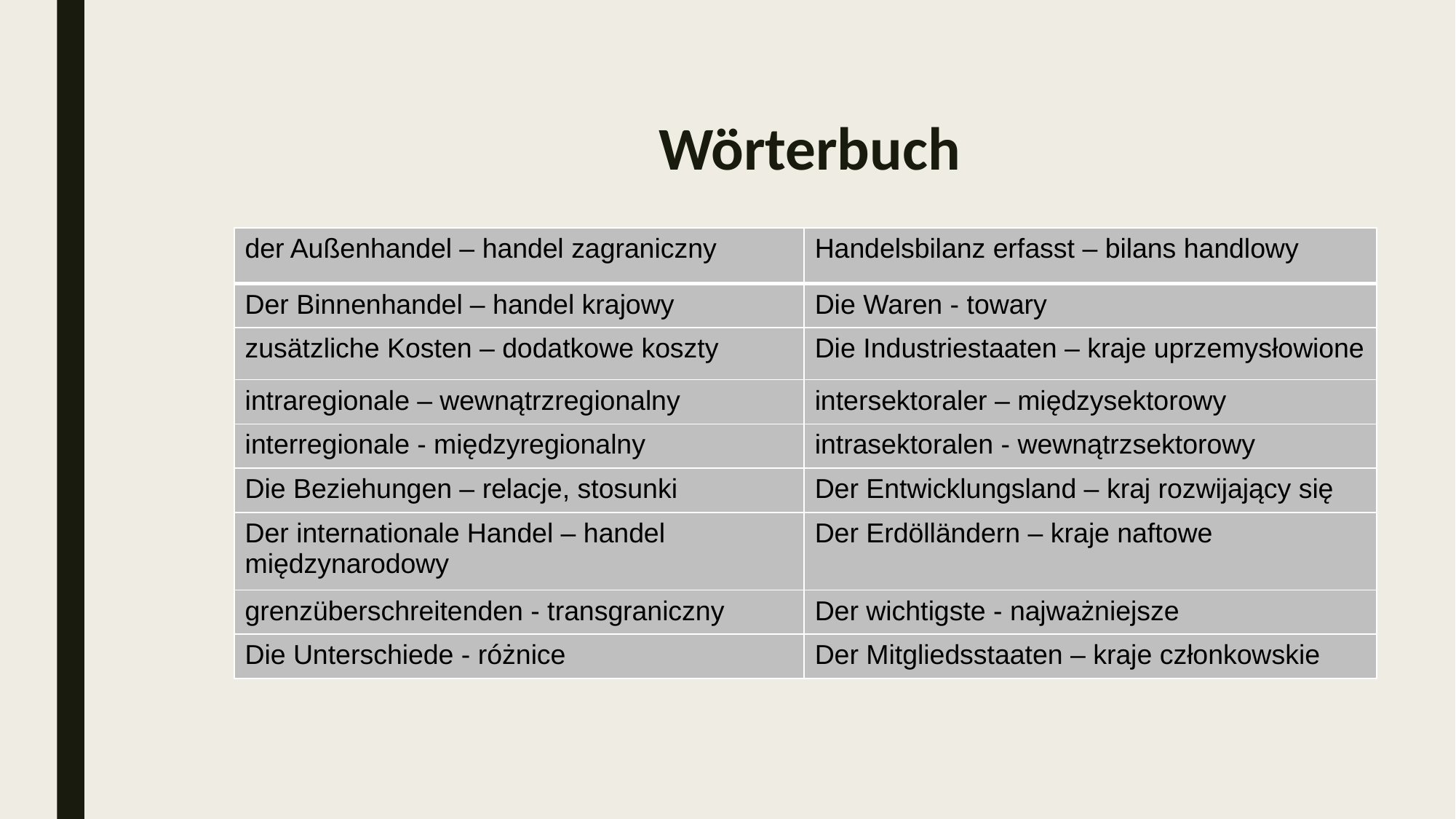

# Wörterbuch
| der Außenhandel – handel zagraniczny | Handelsbilanz erfasst – bilans handlowy |
| --- | --- |
| Der Binnenhandel – handel krajowy | Die Waren - towary |
| zusätzliche Kosten – dodatkowe koszty | Die Industriestaaten – kraje uprzemysłowione |
| intraregionale – wewnątrzregionalny | intersektoraler – międzysektorowy |
| interregionale - międzyregionalny | intrasektoralen - wewnątrzsektorowy |
| Die Beziehungen – relacje, stosunki | Der Entwicklungsland – kraj rozwijający się |
| Der internationale Handel – handel międzynarodowy | Der Erdölländern – kraje naftowe |
| grenzüberschreitenden - transgraniczny | Der wichtigste - najważniejsze |
| Die Unterschiede - różnice | Der Mitgliedsstaaten – kraje członkowskie |